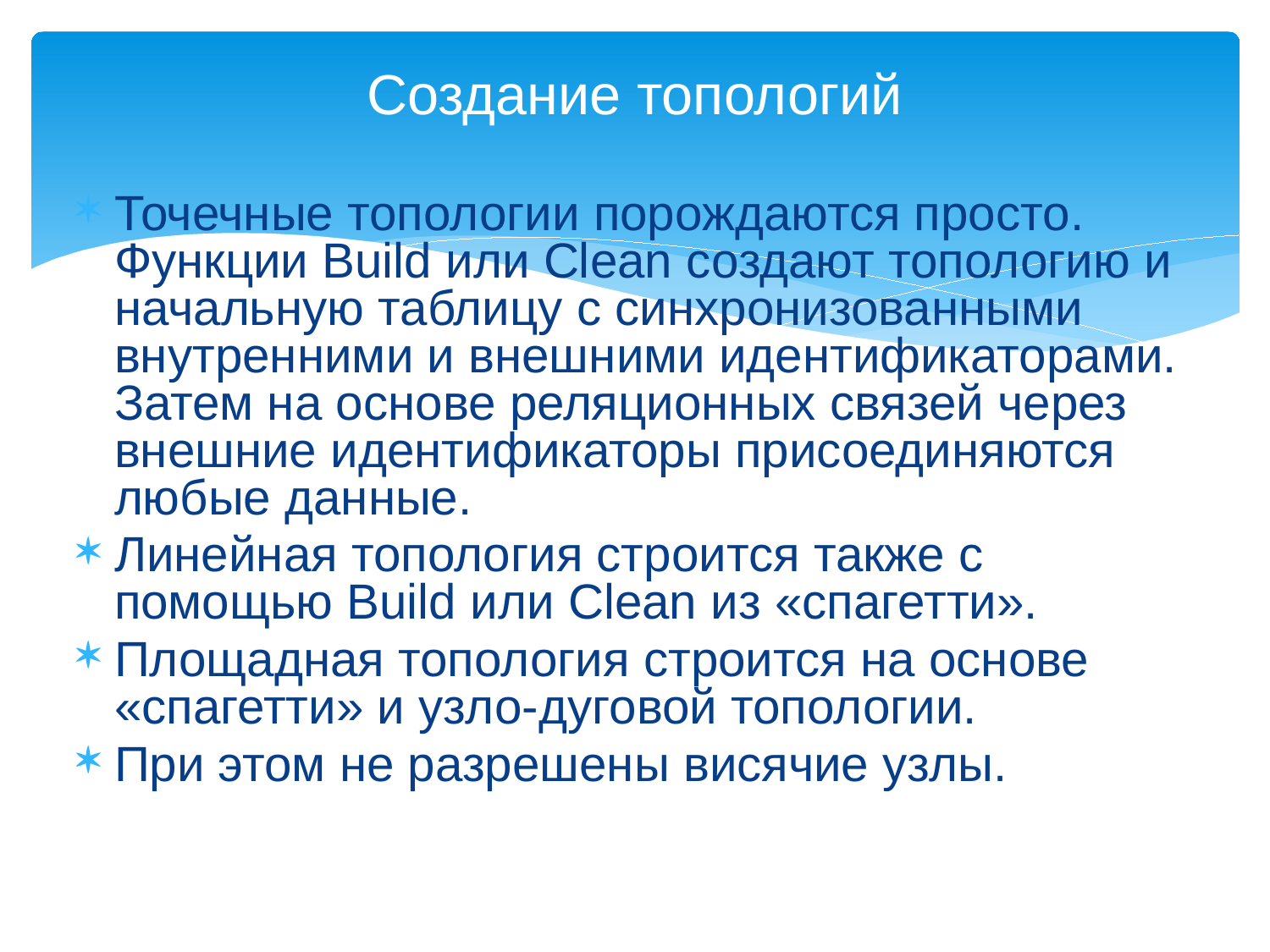

# Создание топологий
Точечные топологии порождаются просто. Функции Build или Clean создают топологию и начальную таблицу с синхронизованными внутренними и внешними идентификаторами. Затем на основе реляционных связей через внешние идентификаторы присоединяются любые данные.
Линейная топология строится также с помощью Build или Clean из «спагетти».
Площадная топология строится на основе «спагетти» и узло-дуговой топологии.
При этом не разрешены висячие узлы.